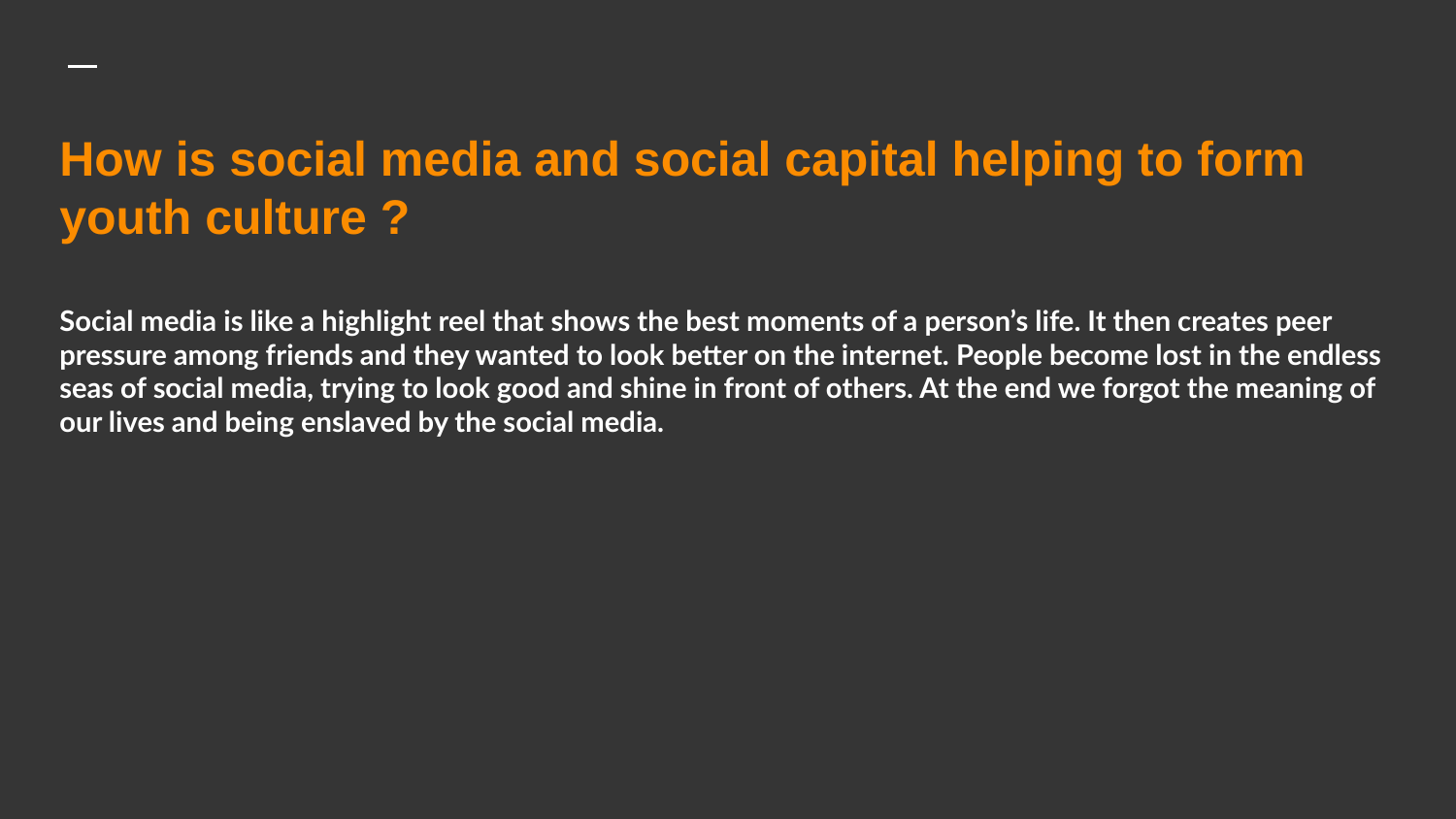

# How is social media and social capital helping to form youth culture ?

Social media is like a highlight reel that shows the best moments of a person’s life. It then creates peer pressure among friends and they wanted to look better on the internet. People become lost in the endless seas of social media, trying to look good and shine in front of others. At the end we forgot the meaning of our lives and being enslaved by the social media.